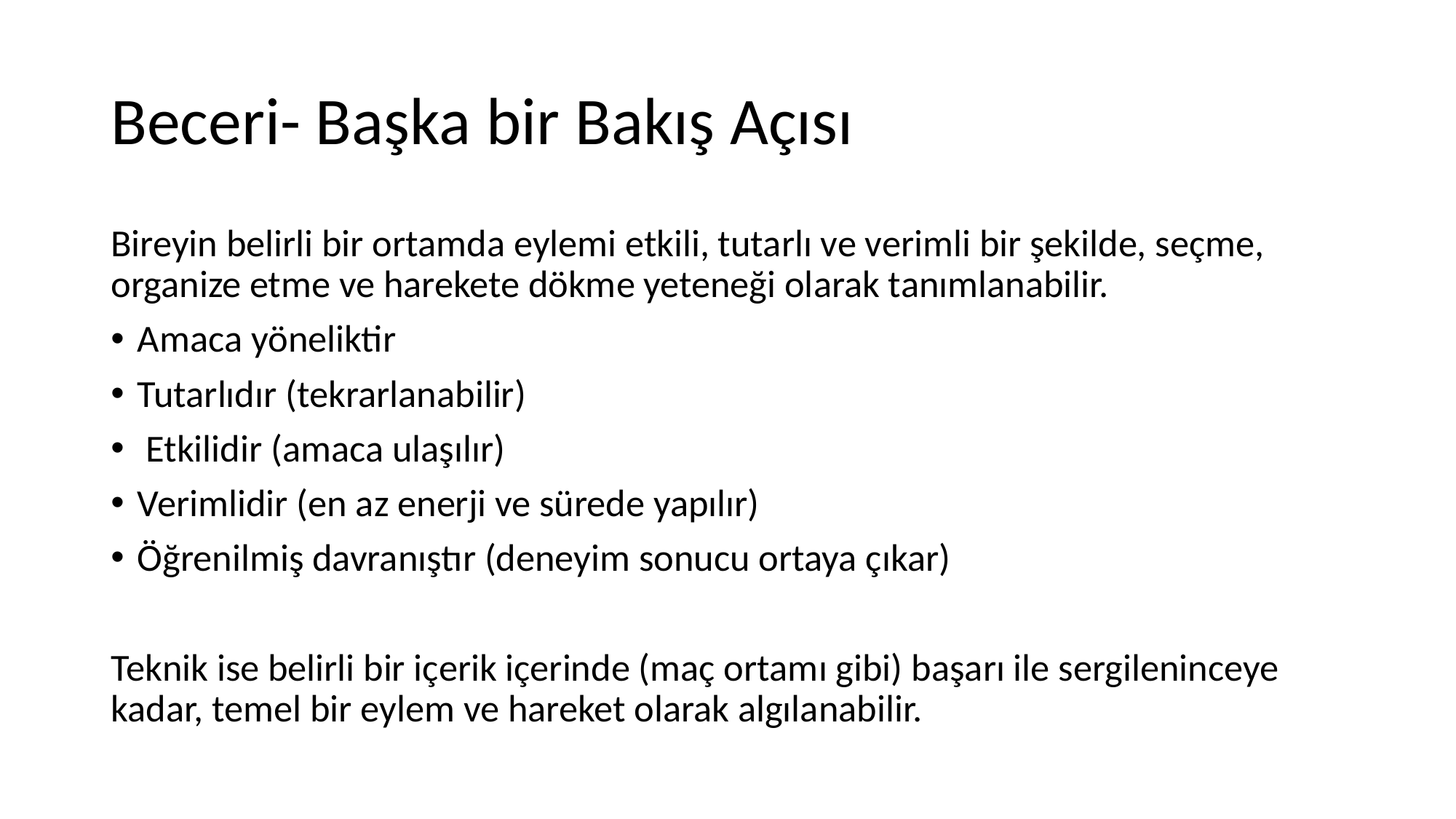

# Beceri- Başka bir Bakış Açısı
Bireyin belirli bir ortamda eylemi etkili, tutarlı ve verimli bir şekilde, seçme, organize etme ve harekete dökme yeteneği olarak tanımlanabilir.
Amaca yöneliktir
Tutarlıdır (tekrarlanabilir)
 Etkilidir (amaca ulaşılır)
Verimlidir (en az enerji ve sürede yapılır)
Öğrenilmiş davranıştır (deneyim sonucu ortaya çıkar)

Teknik ise belirli bir içerik içerinde (maç ortamı gibi) başarı ile sergileninceye kadar, temel bir eylem ve hareket olarak algılanabilir.